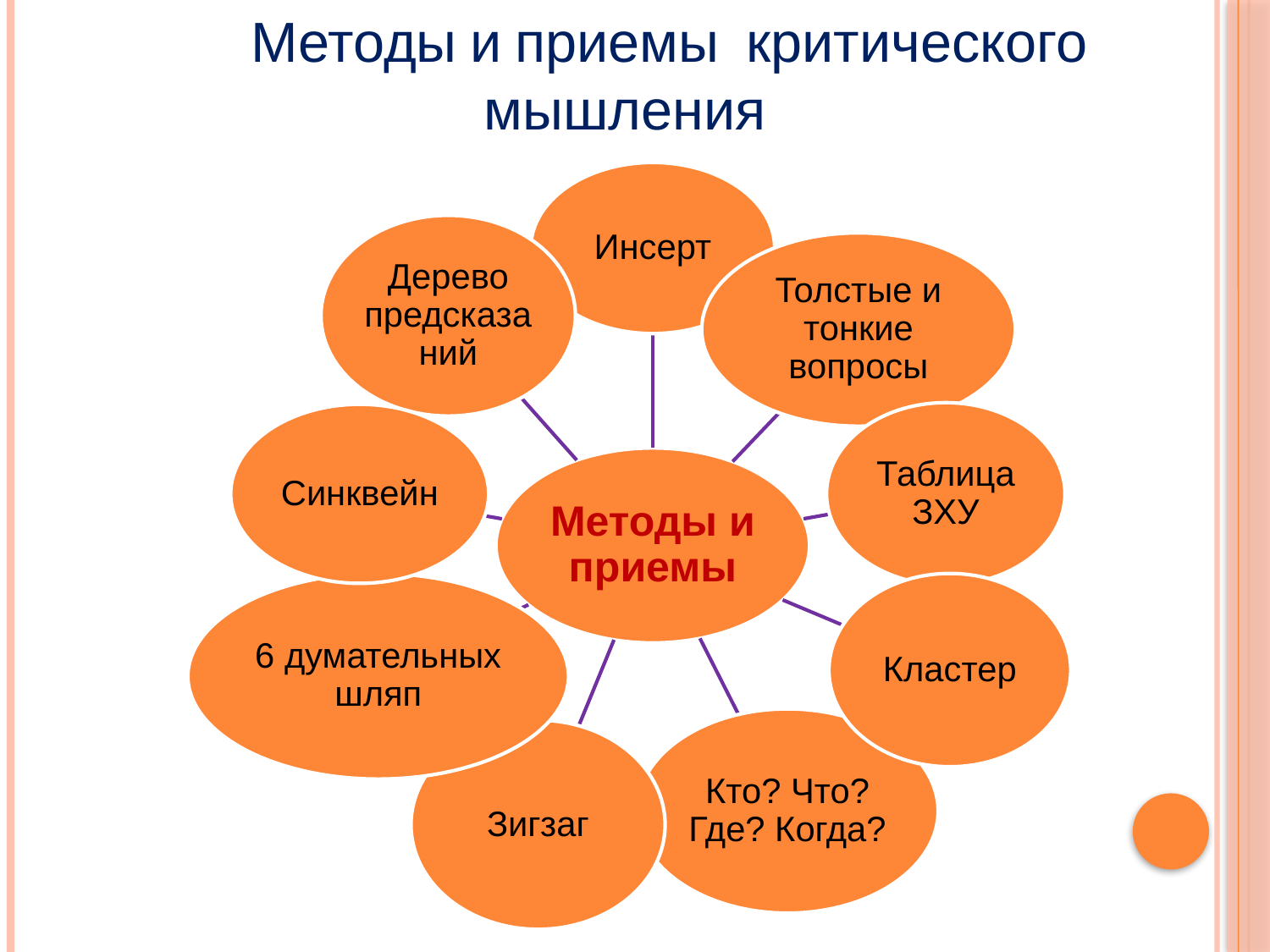

Методы и приемы  критического мышления

Методы и приемы

Инсерт

Толстые и тонкие вопросы

Таблица ЗХУ

Дерево предсказаний

Кто? Что? Где? Когда?

Зигзаг

6 думательных шляп

Синквейн

Кластер